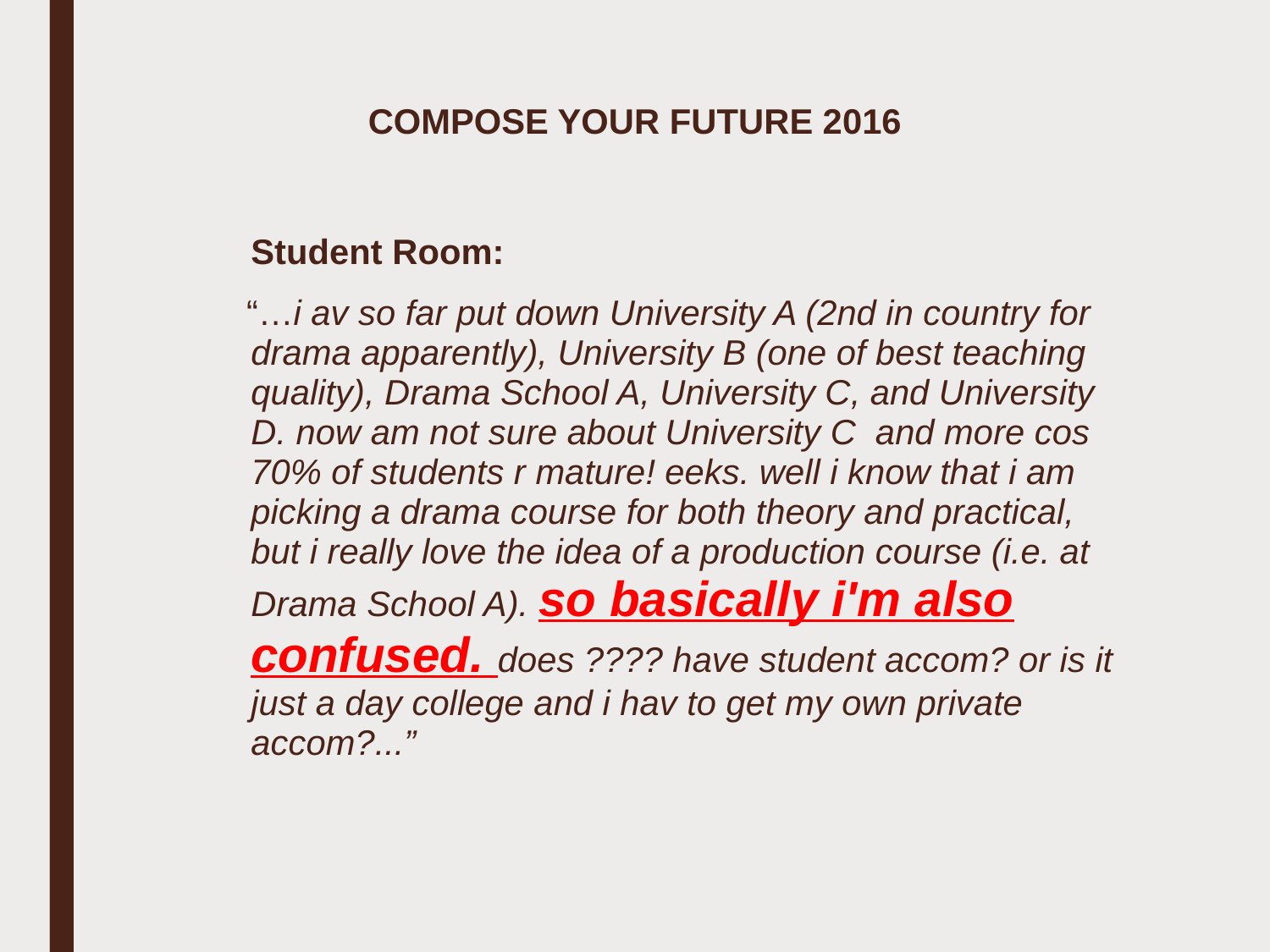

# COMPOSE YOUR FUTURE 2016
	Student Room:
     “…i av so far put down University A (2nd in country for drama apparently), University B (one of best teaching quality), Drama School A, University C, and University D. now am not sure about University C  and more cos 70% of students r mature! eeks. well i know that i am picking a drama course for both theory and practical, but i really love the idea of a production course (i.e. at Drama School A). so basically i'm also confused. does ???? have student accom? or is it just a day college and i hav to get my own private accom?...”